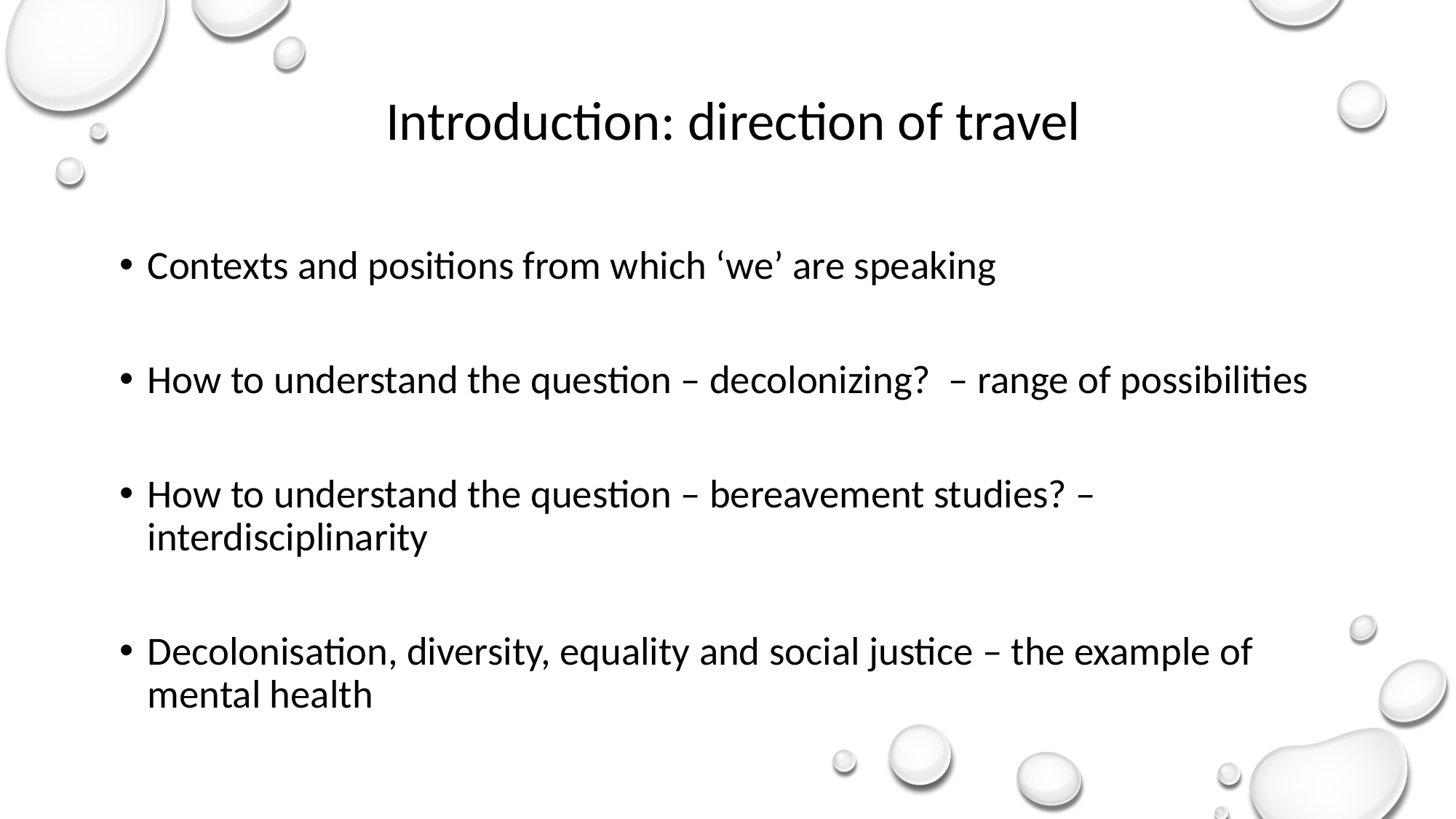

# Introduction: direction of travel

Contexts and positions from which ‘we’ are speaking

How to understand the question – decolonizing?  – range of possibilities

How to understand the question – bereavement studies? – interdisciplinarity

Decolonisation, diversity, equality and social justice – the example of mental health